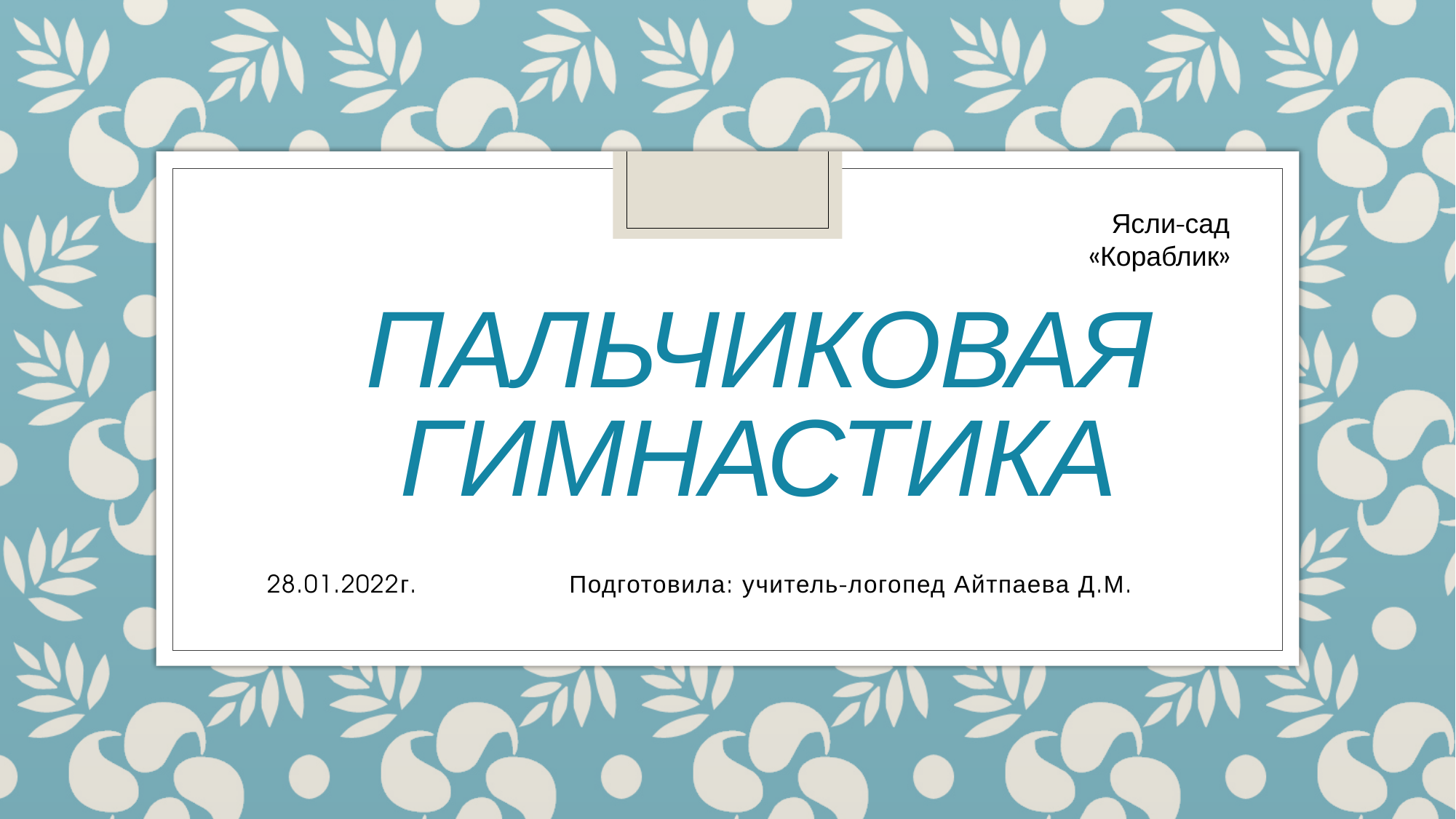

Ясли-сад «Кораблик»
# Пальчиковая гимнастика
28.01.2022г.                   Подготовила: учитель-логопед Айтпаева Д.М.